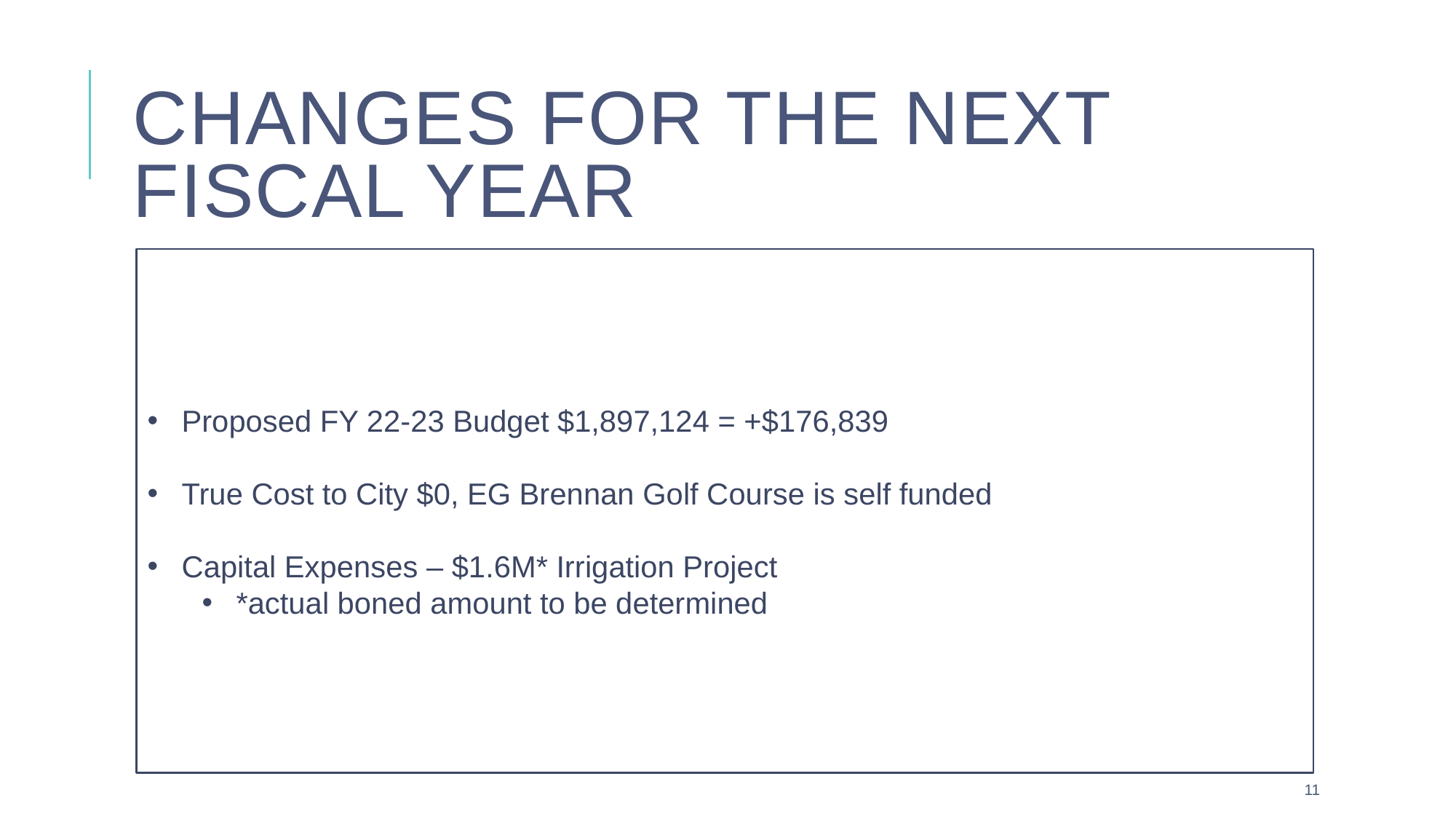

# Changes for the next Fiscal Year
Proposed FY 22-23 Budget $1,897,124 = +$176,839

True Cost to City $0, EG Brennan Golf Course is self funded

Capital Expenses – $1.6M* Irrigation Project
*actual boned amount to be determined
11